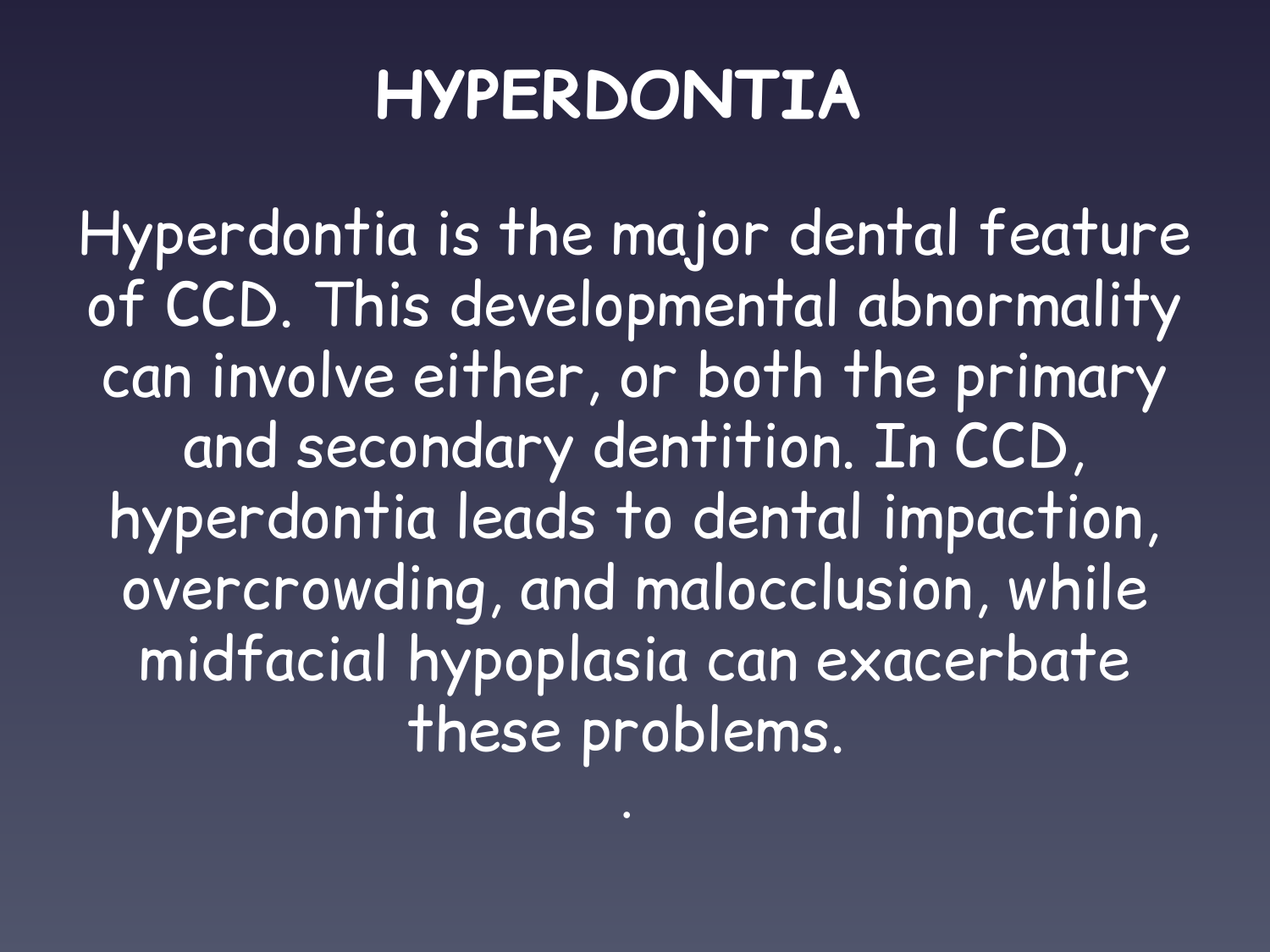

# HYPERDONTIA Hyperdontia is the major dental feature of CCD. This developmental abnormality can involve either, or both the primary and secondary dentition. In CCD, hyperdontia leads to dental impaction, overcrowding, and malocclusion, while midfacial hypoplasia can exacerbate these problems. .